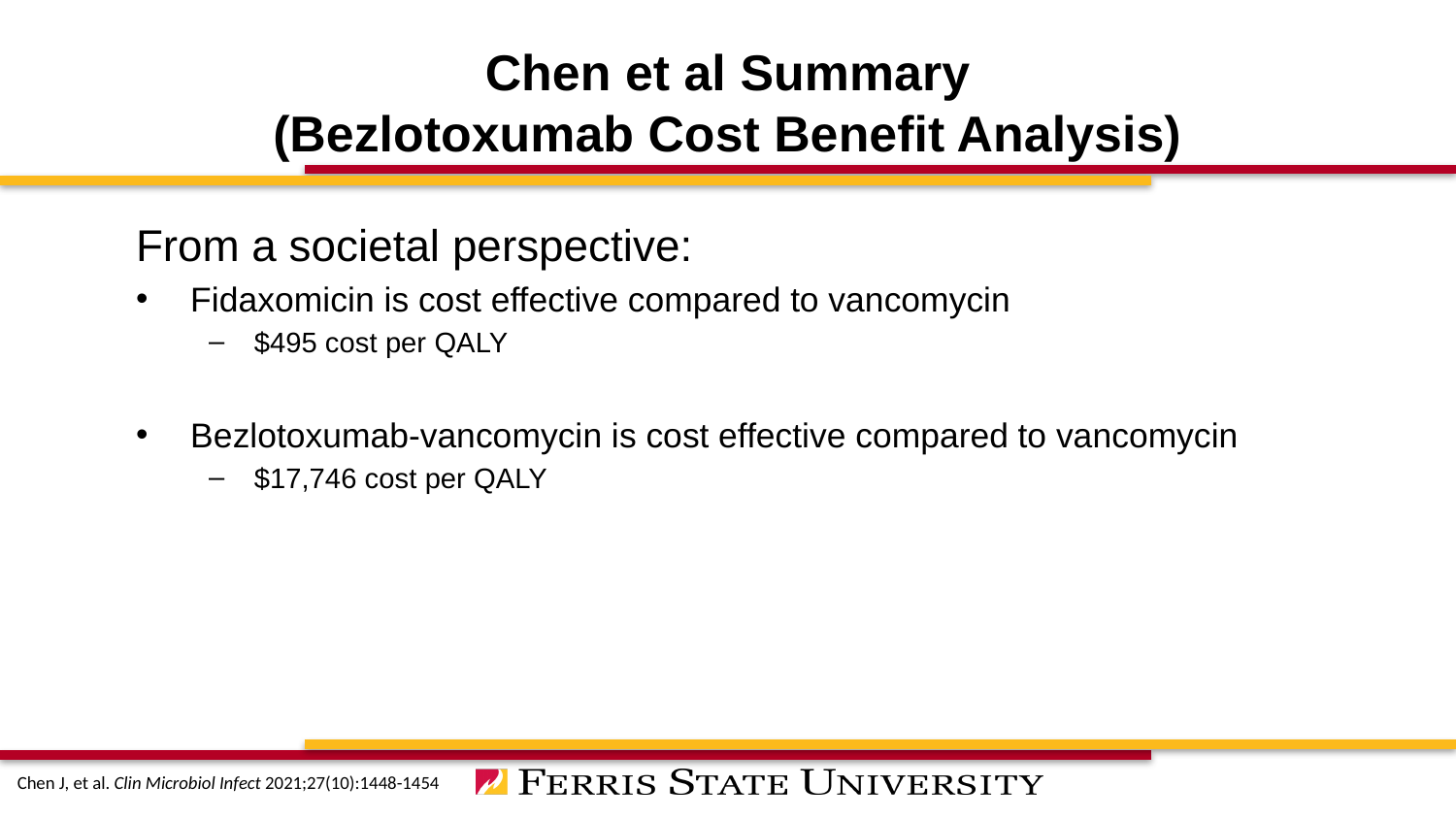

# Chen et al Summary (Bezlotoxumab Cost Benefit Analysis)
From a societal perspective:
Fidaxomicin is cost effective compared to vancomycin
$495 cost per QALY

Bezlotoxumab-vancomycin is cost effective compared to vancomycin
$17,746 cost per QALY
Chen J, et al. Clin Microbiol Infect 2021;27(10):1448-1454